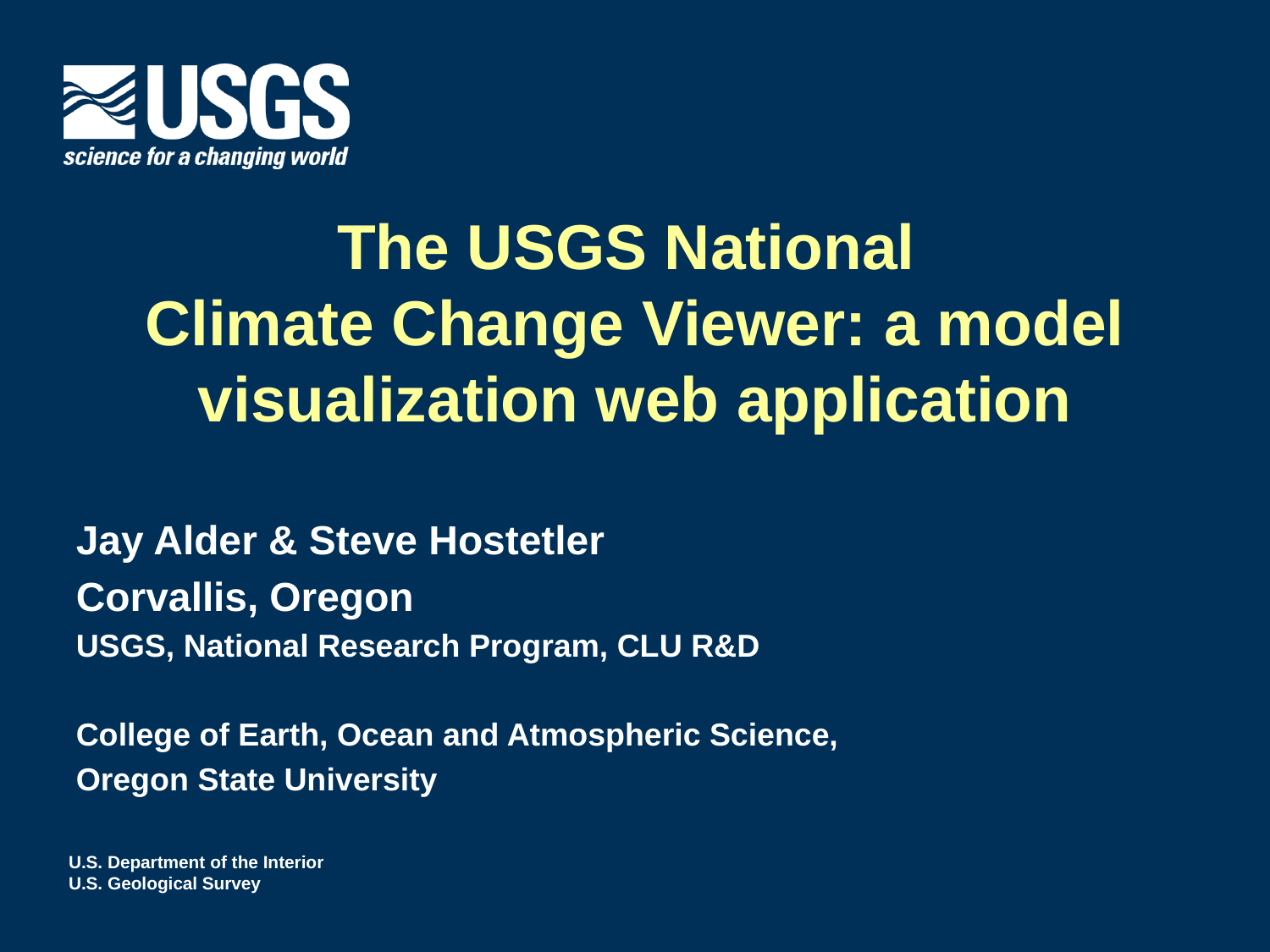

# The USGS National Climate Change Viewer: a model visualization web application
Jay Alder & Steve Hostetler
Corvallis, Oregon
USGS, National Research Program, CLU R&D

College of Earth, Ocean and Atmospheric Science,
Oregon State University